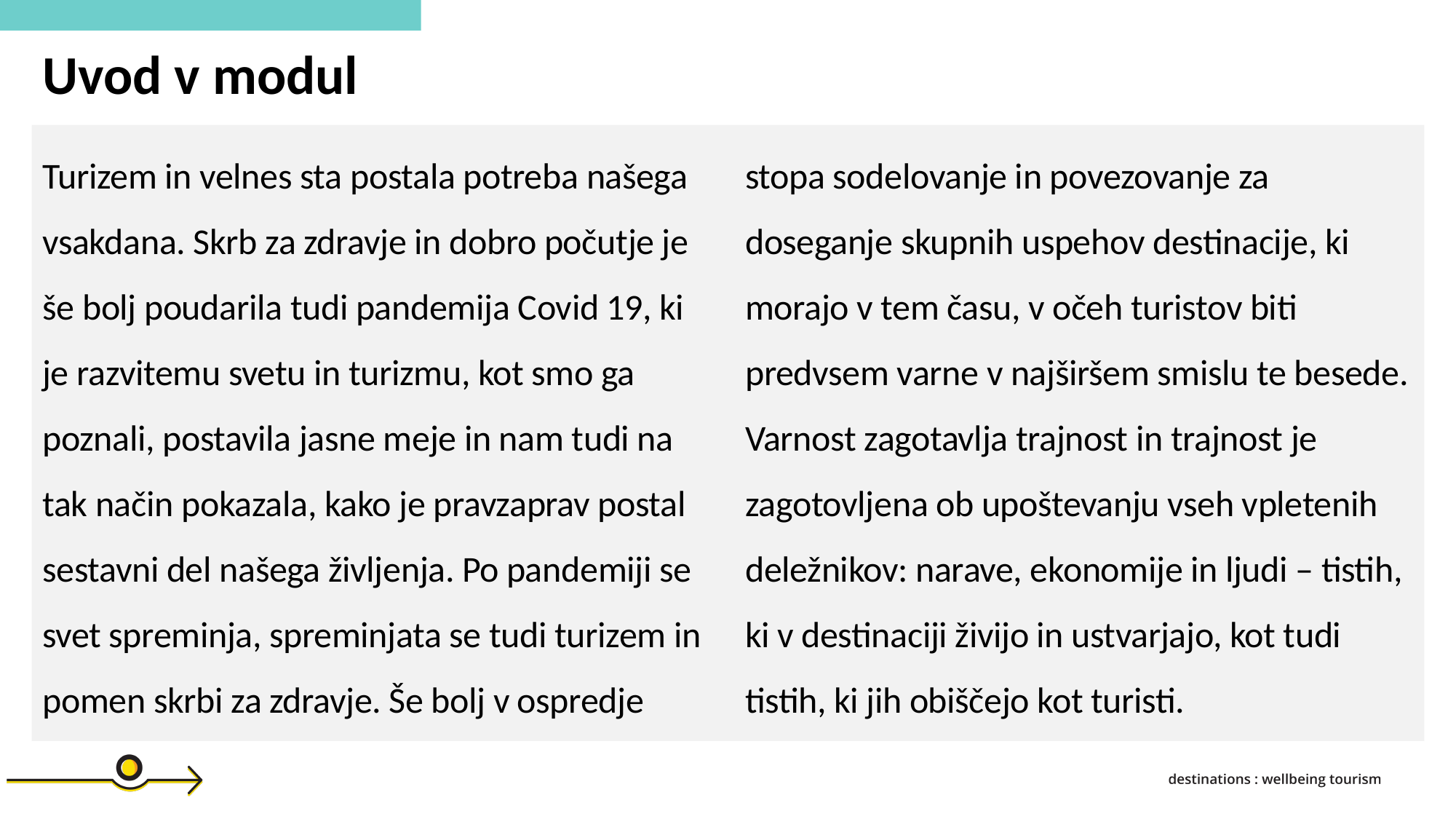

Uvod v modul
Turizem in velnes sta postala potreba našega vsakdana. Skrb za zdravje in dobro počutje je še bolj poudarila tudi pandemija Covid 19, ki je razvitemu svetu in turizmu, kot smo ga poznali, postavila jasne meje in nam tudi na tak način pokazala, kako je pravzaprav postal sestavni del našega življenja. Po pandemiji se svet spreminja, spreminjata se tudi turizem in pomen skrbi za zdravje. Še bolj v ospredje stopa sodelovanje in povezovanje za doseganje skupnih uspehov destinacije, ki morajo v tem času, v očeh turistov biti predvsem varne v najširšem smislu te besede. Varnost zagotavlja trajnost in trajnost je zagotovljena ob upoštevanju vseh vpletenih deležnikov: narave, ekonomije in ljudi – tistih, ki v destinaciji živijo in ustvarjajo, kot tudi tistih, ki jih obiščejo kot turisti.